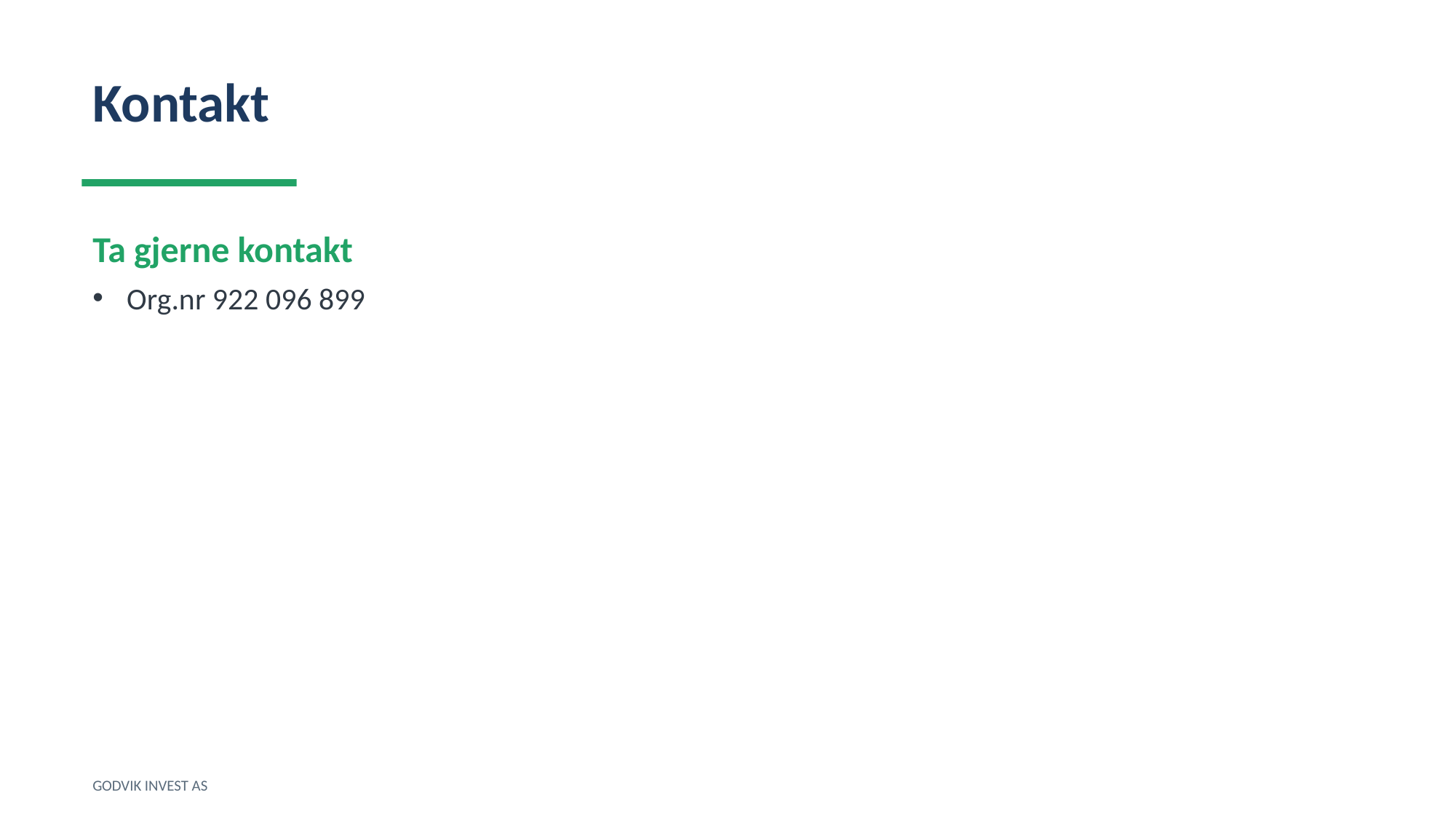

Kontakt

Ta gjerne kontakt
Org.nr 922 096 899
GODVIK INVEST AS